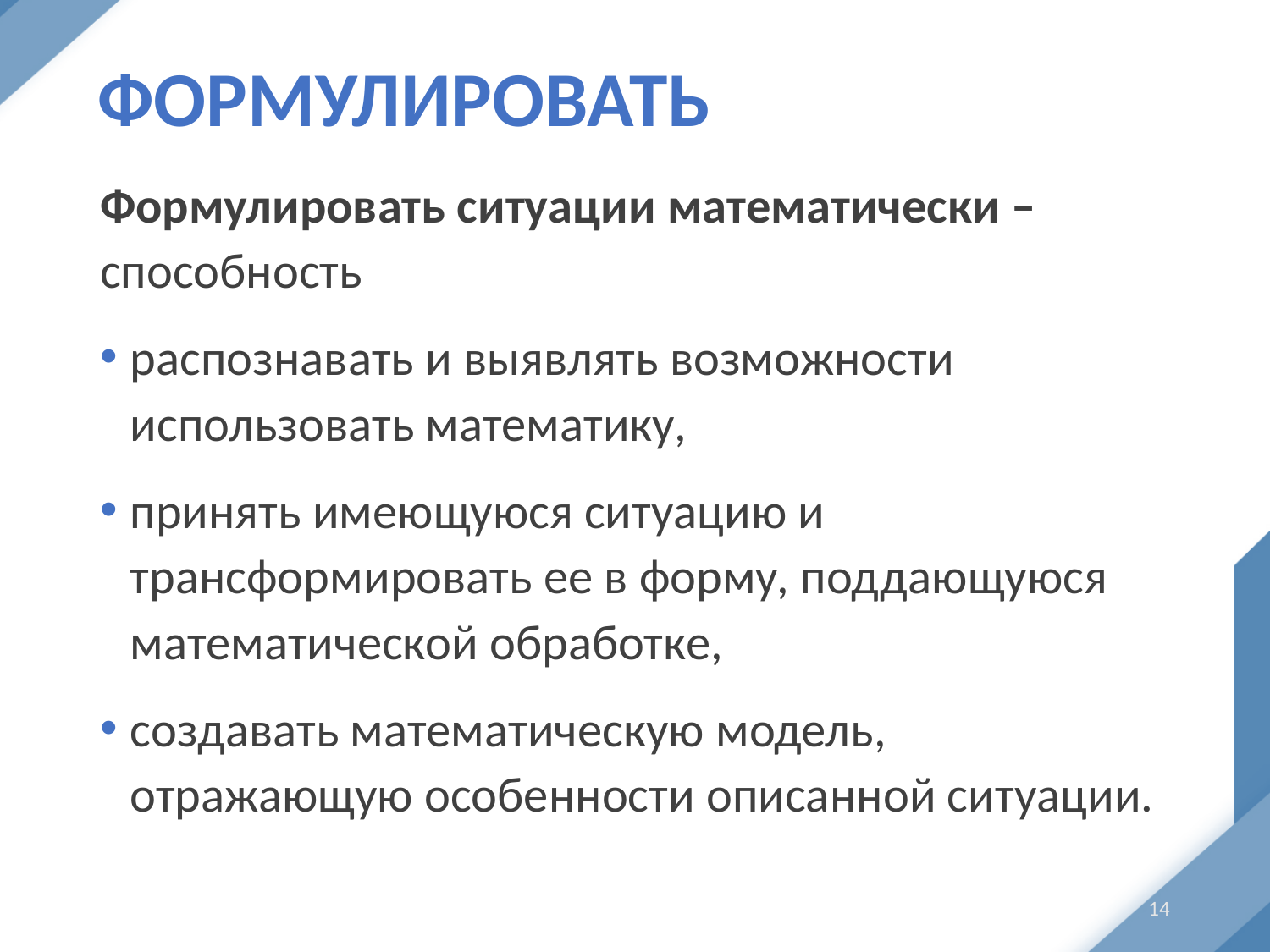

# Формулировать
Формулировать ситуации математически –способность
распознавать и выявлять возможности использовать математику,
принять имеющуюся ситуацию и трансформировать ее в форму, поддающуюся математической обработке,
создавать математическую модель, отражающую особенности описанной ситуации.
14